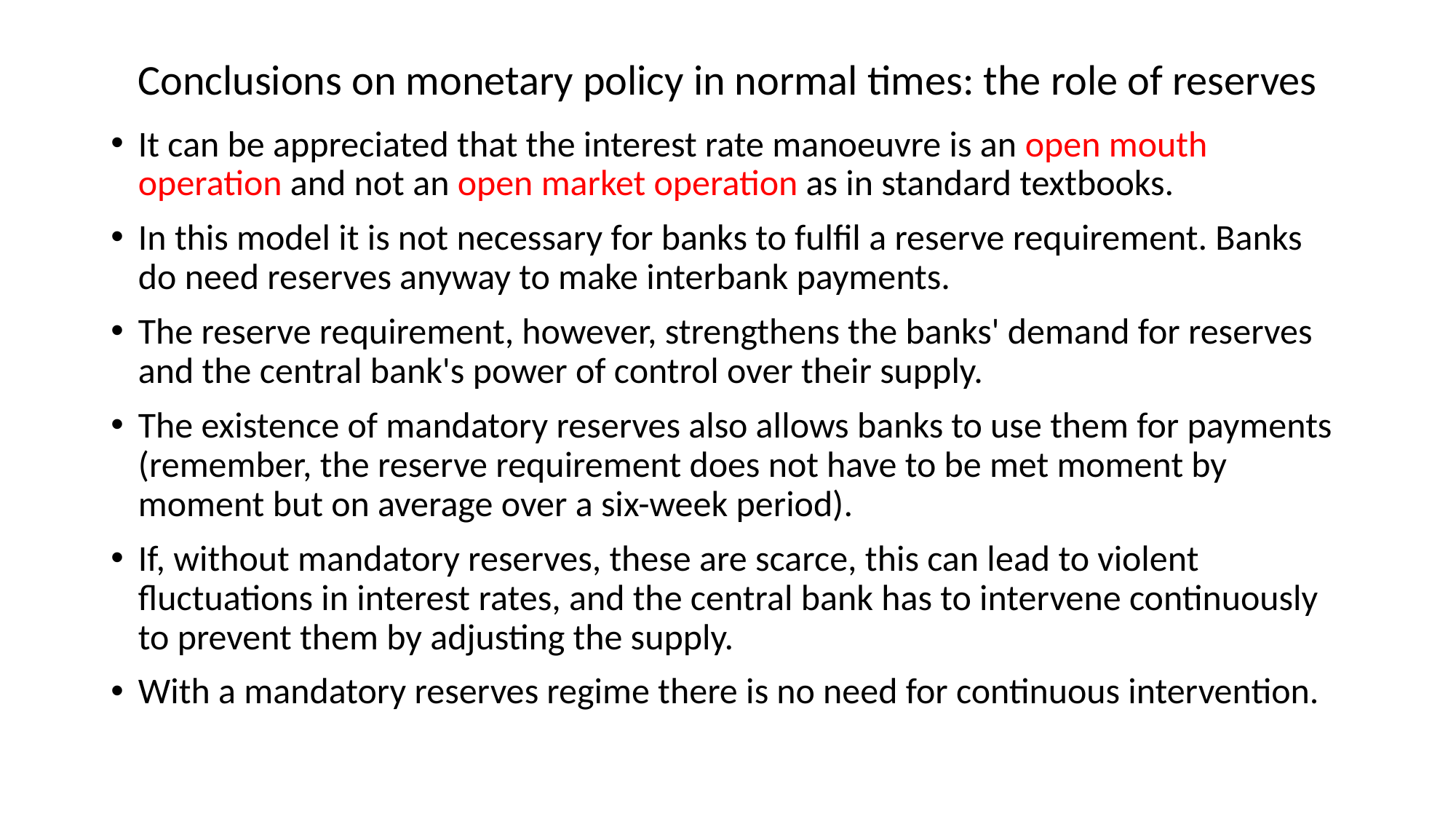

# Conclusions on monetary policy in normal times: the role of reserves
It can be appreciated that the interest rate manoeuvre is an open mouth operation and not an open market operation as in standard textbooks.
In this model it is not necessary for banks to fulfil a reserve requirement. Banks do need reserves anyway to make interbank payments.
The reserve requirement, however, strengthens the banks' demand for reserves and the central bank's power of control over their supply.
The existence of mandatory reserves also allows banks to use them for payments (remember, the reserve requirement does not have to be met moment by moment but on average over a six-week period).
If, without mandatory reserves, these are scarce, this can lead to violent fluctuations in interest rates, and the central bank has to intervene continuously to prevent them by adjusting the supply.
With a mandatory reserves regime there is no need for continuous intervention.